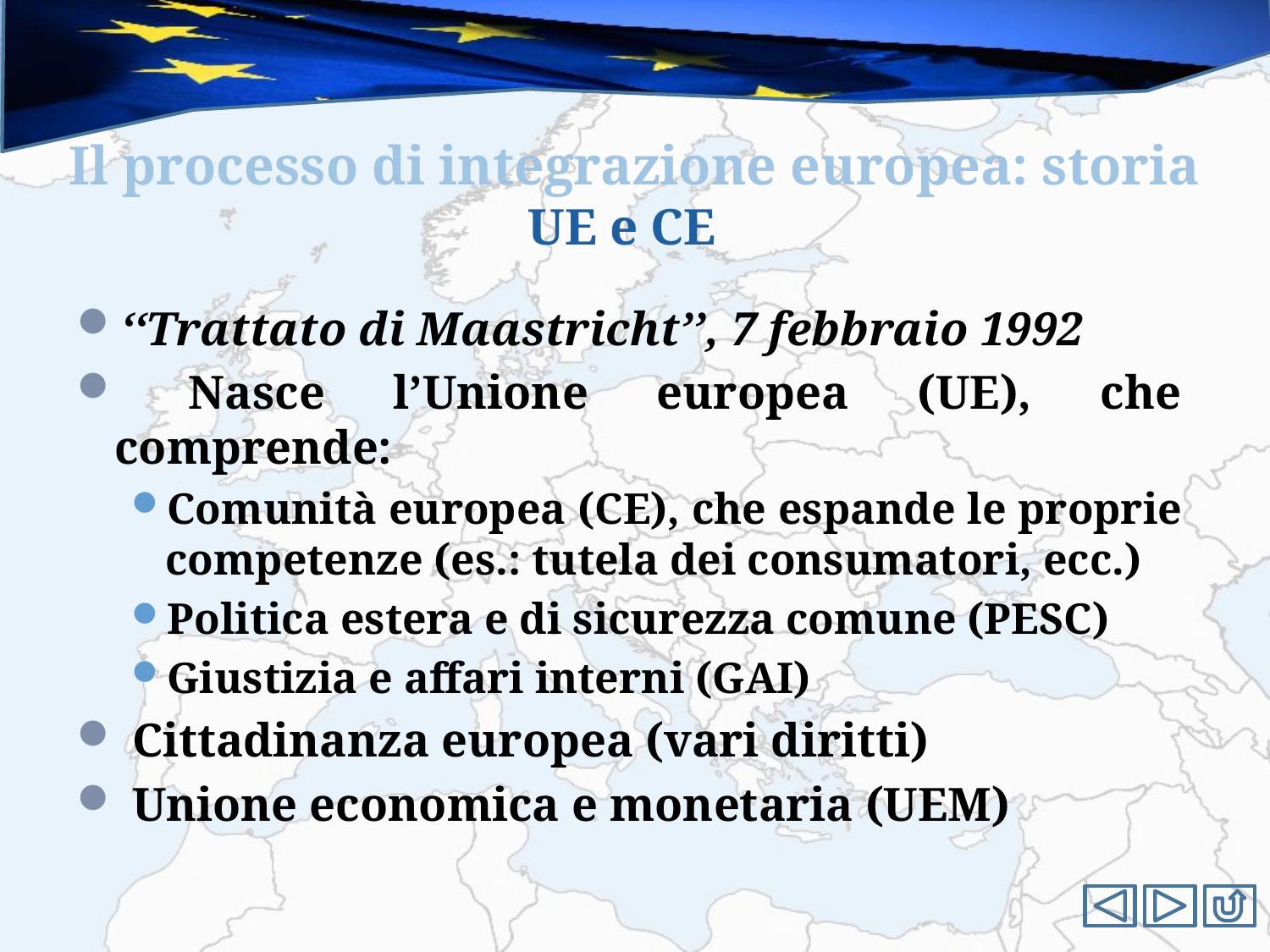

#
Il processo di integrazione europea: storia
UE e CE
‘‘Trattato di Maastricht’’, 7 febbraio 1992
 Nasce l’Unione europea (UE), che comprende:
Comunità europea (CE), che espande le proprie competenze (es.: tutela dei consumatori, ecc.)
Politica estera e di sicurezza comune (PESC)
Giustizia e affari interni (GAI)
 Cittadinanza europea (vari diritti)
 Unione economica e monetaria (UEM)